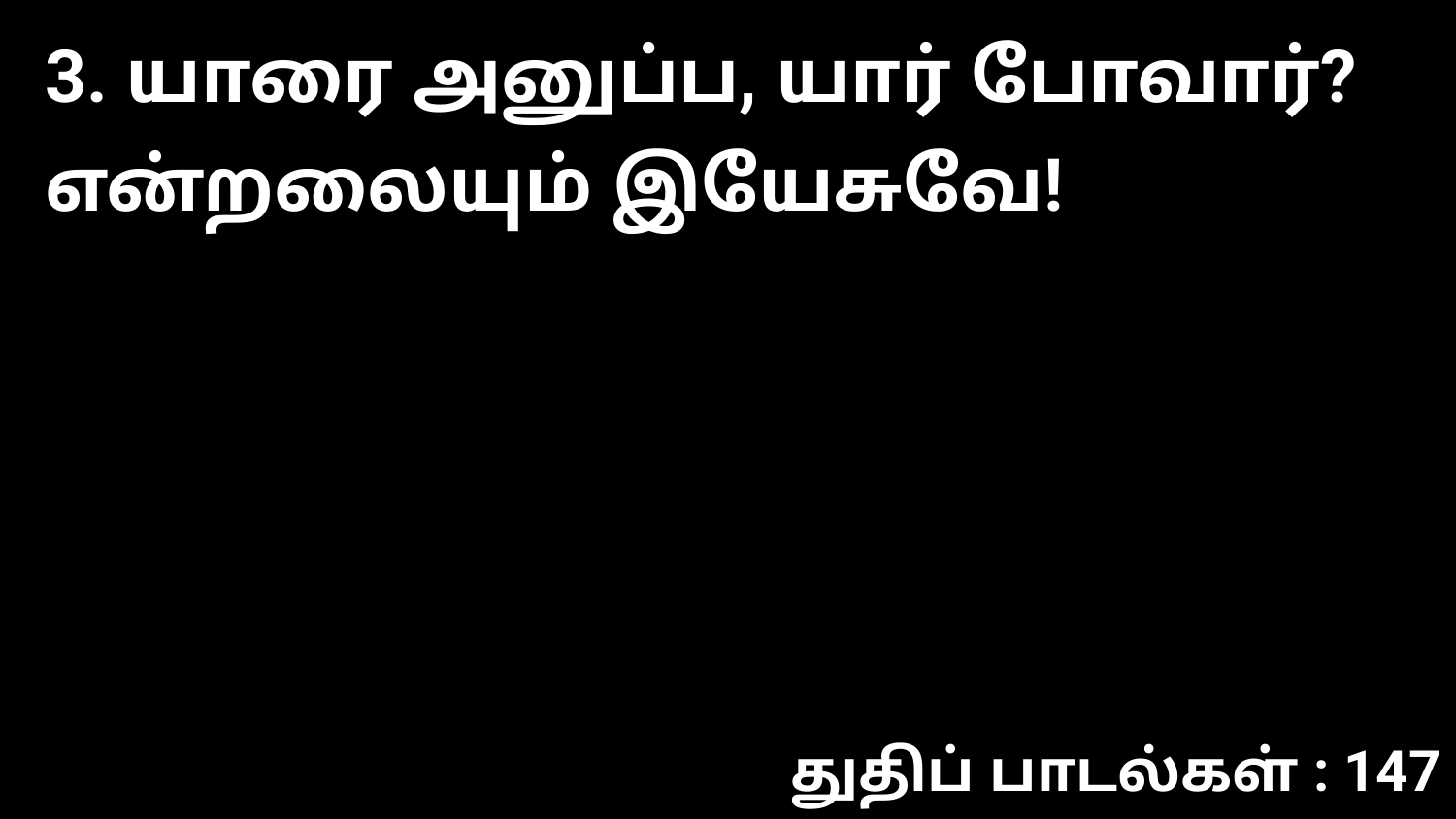

3. யாரை அனுப்ப, யார் போவார்? என்றலையும் இயேசுவே!
துதிப் பாடல்கள் : 147